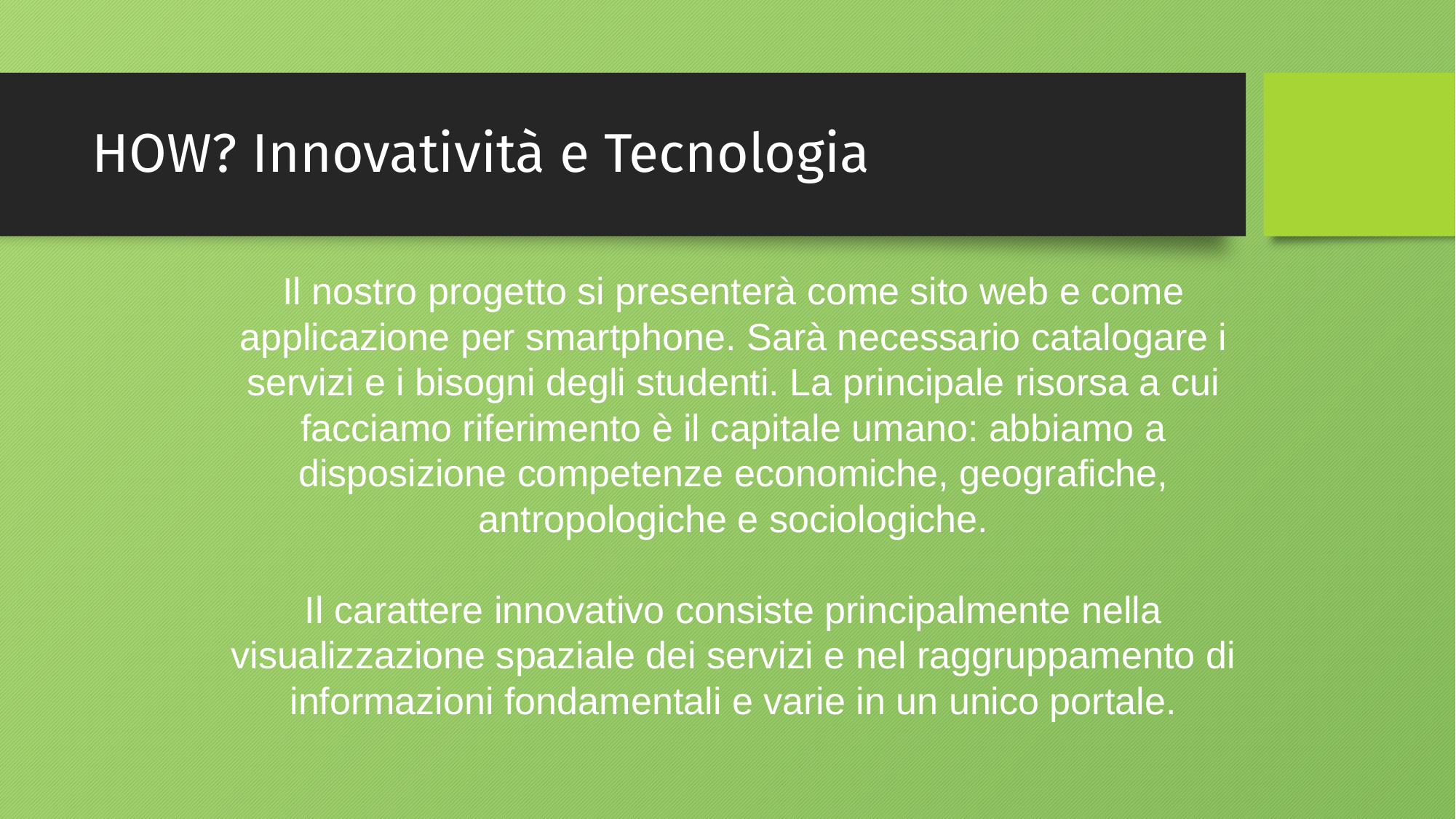

# HOW? Innovatività e Tecnologia
Il nostro progetto si presenterà come sito web e come applicazione per smartphone. Sarà necessario catalogare i servizi e i bisogni degli studenti. La principale risorsa a cui facciamo riferimento è il capitale umano: abbiamo a disposizione competenze economiche, geografiche, antropologiche e sociologiche.

Il carattere innovativo consiste principalmente nella visualizzazione spaziale dei servizi e nel raggruppamento di informazioni fondamentali e varie in un unico portale.